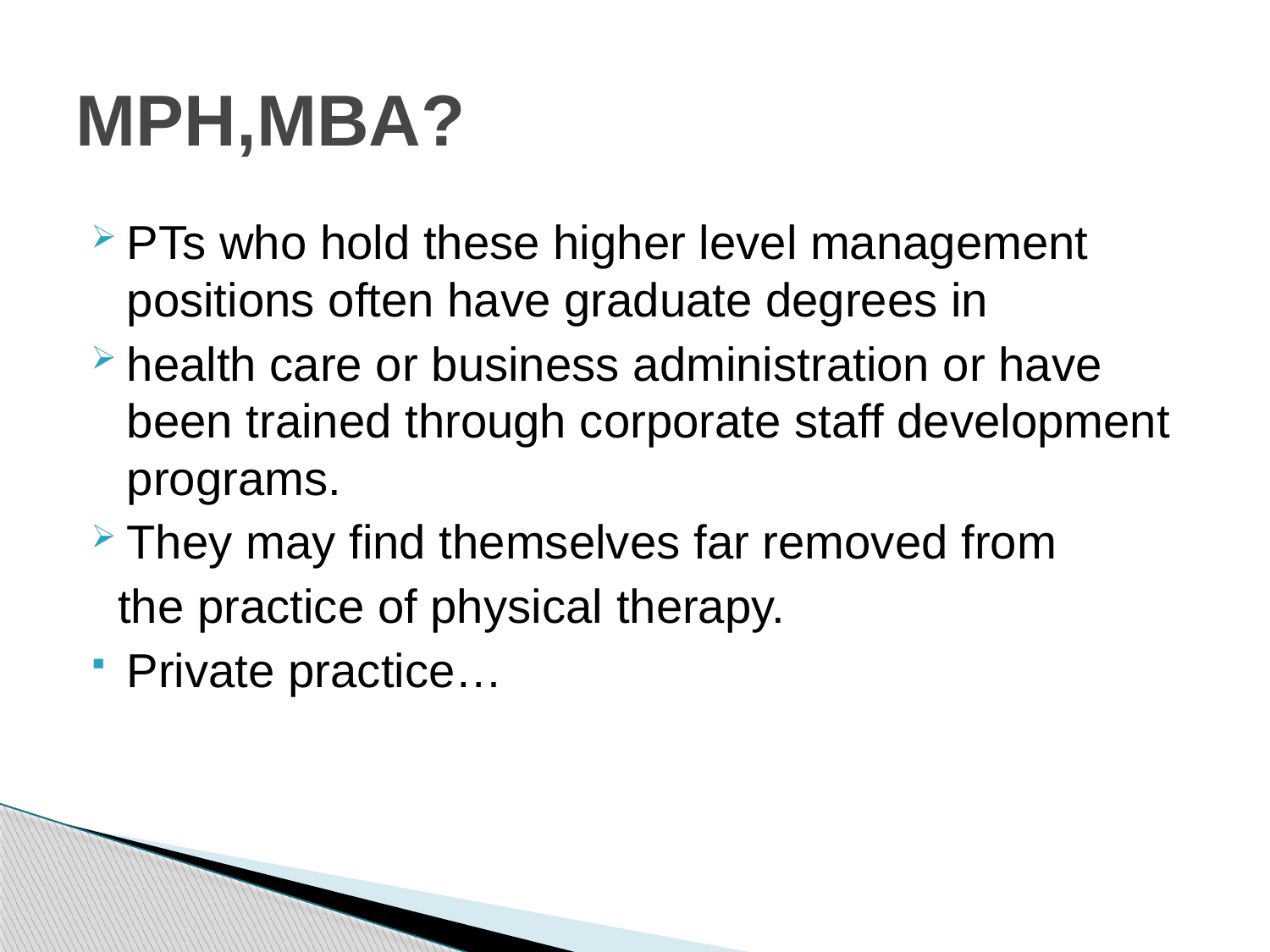

# MPH,MBA?
PTs who hold these higher level management positions often have graduate degrees in
health care or business administration or have been trained through corporate staff development programs.
They may find themselves far removed from
  the practice of physical therapy.
Private practice…